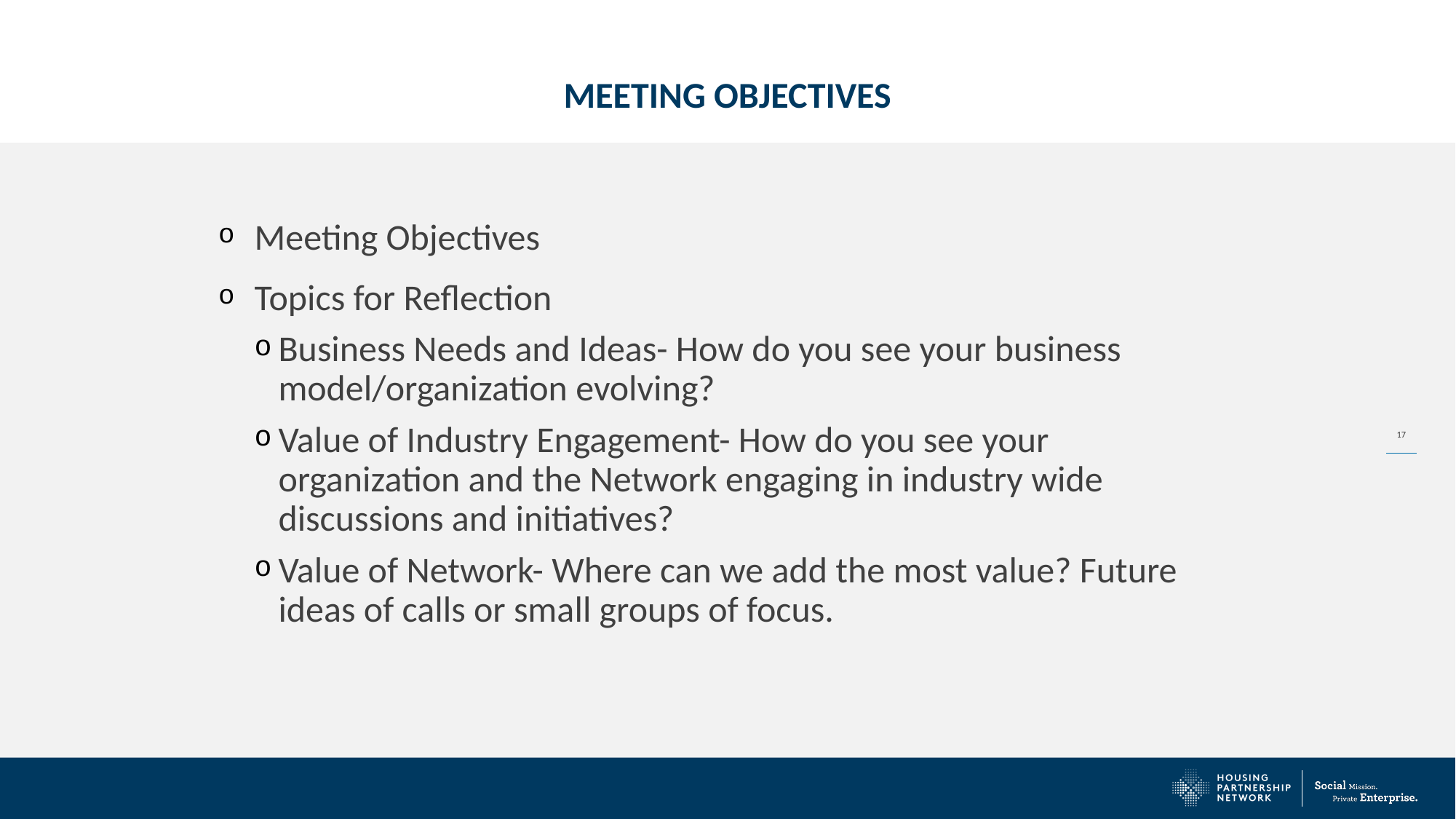

# Meeting Objectives
Meeting Objectives
Topics for Reflection
Business Needs and Ideas- How do you see your business model/organization evolving?
Value of Industry Engagement- How do you see your organization and the Network engaging in industry wide discussions and initiatives?
Value of Network- Where can we add the most value? Future ideas of calls or small groups of focus.